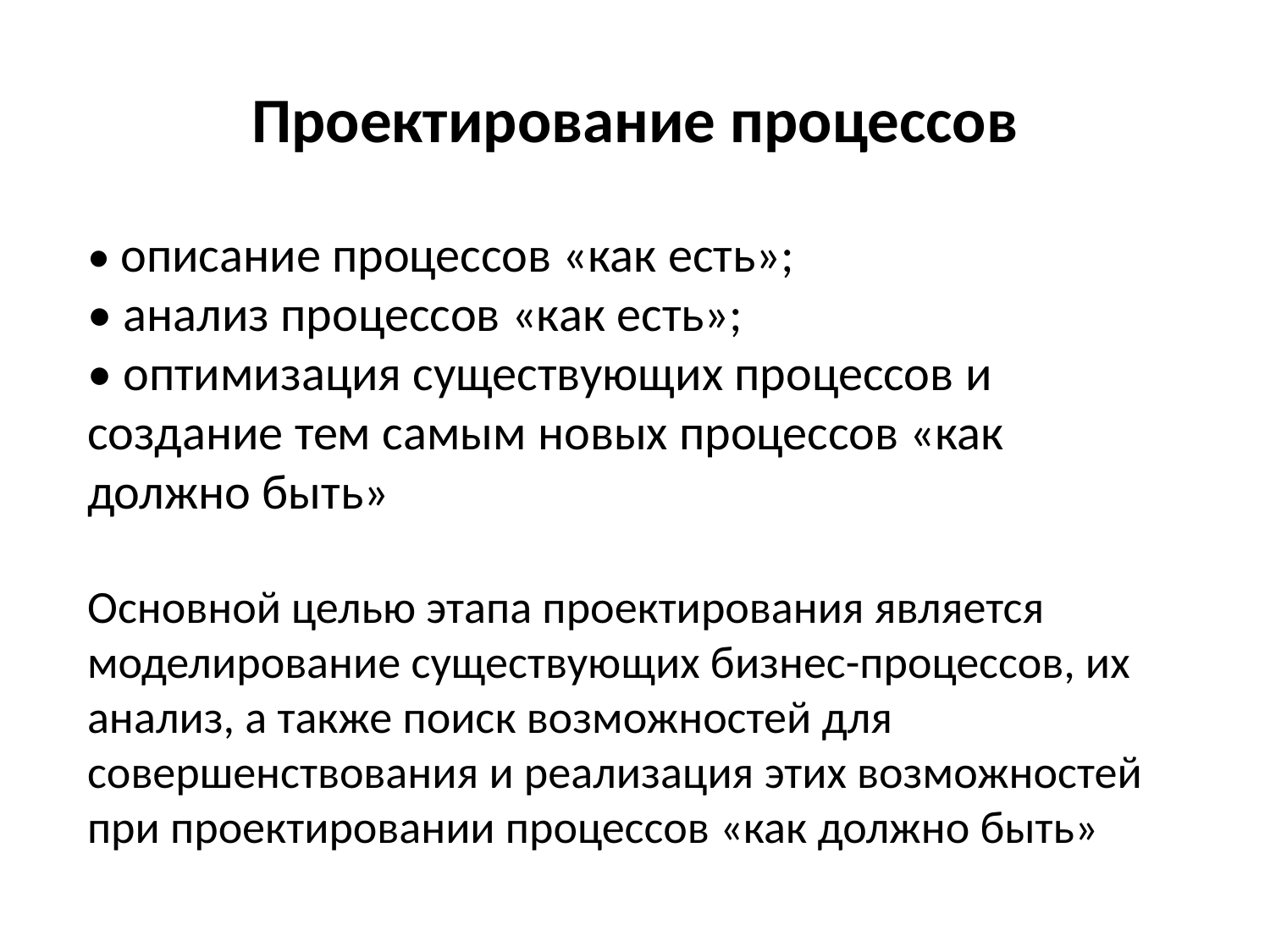

# Проектирование процессов
• описание процессов «как есть»;
• анализ процессов «как есть»;
• оптимизация существующих процессов и создание тем самым новых процессов «как должно быть»

Основной целью этапа проектирования является моделирование существующих бизнес-процессов, их анализ, а также поиск возможностей для совершенствования и реализация этих возможностей при проектировании процессов «как должно быть»